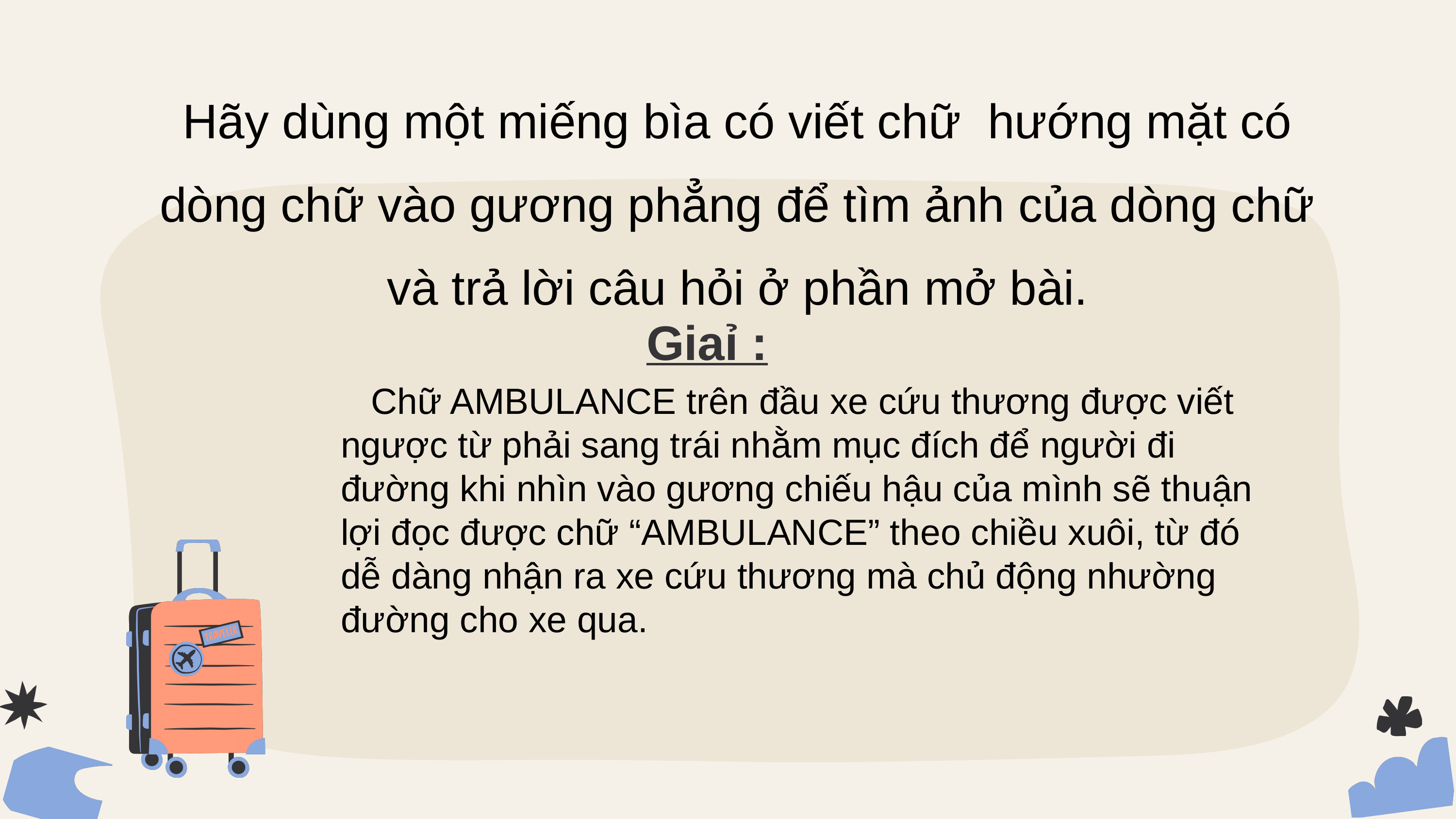

Hãy dùng một miếng bìa có viết chữ  hướng mặt có dòng chữ vào gương phẳng để tìm ảnh của dòng chữ và trả lời câu hỏi ở phần mở bài.

Giaỉ :

   Chữ AMBULANCE trên đầu xe cứu thương được viết ngược từ phải sang trái nhằm mục đích để người đi đường khi nhìn vào gương chiếu hậu của mình sẽ thuận lợi đọc được chữ “AMBULANCE” theo chiều xuôi, từ đó dễ dàng nhận ra xe cứu thương mà chủ động nhường đường cho xe qua.